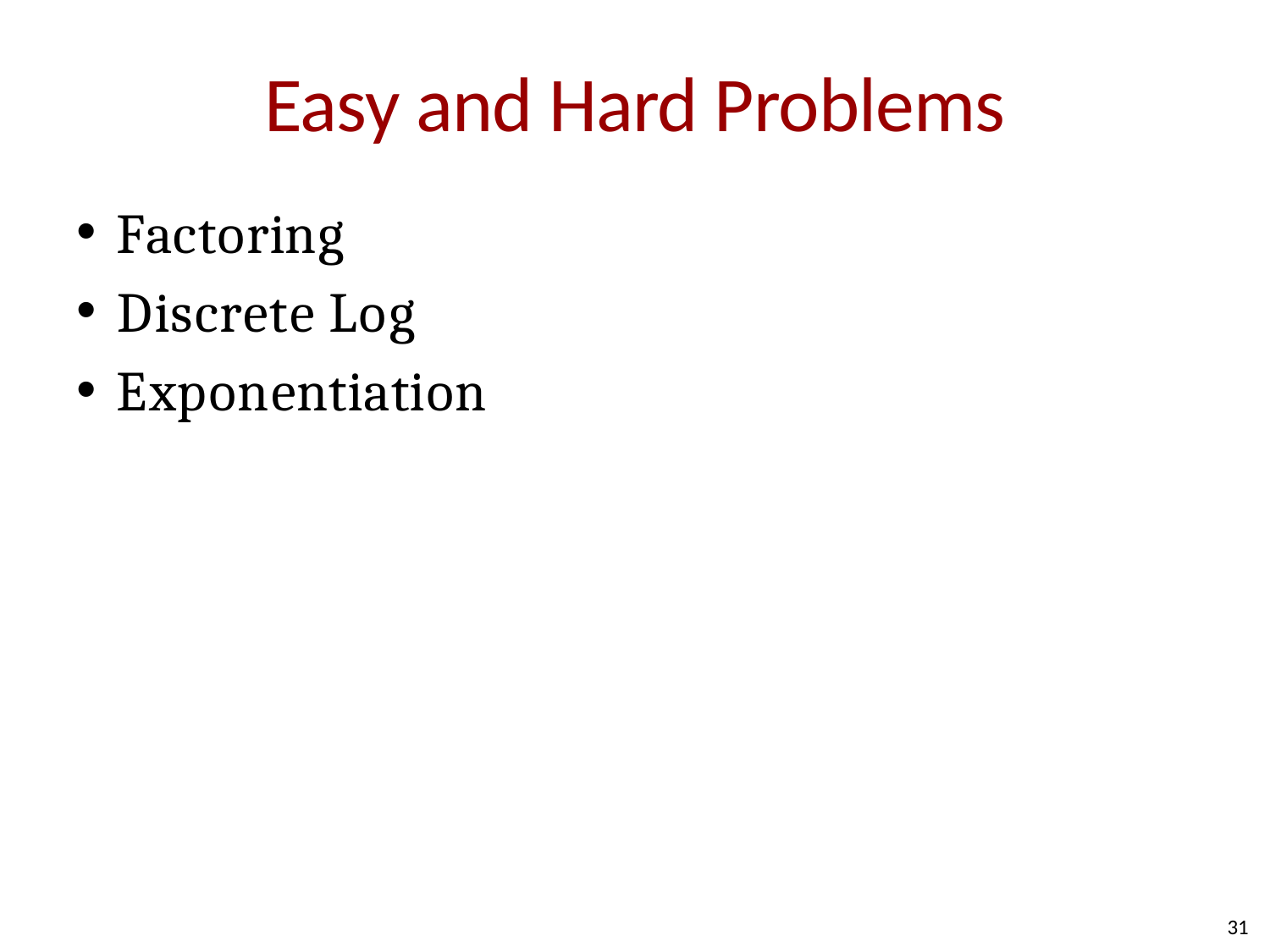

# Easy and Hard Problems
Factoring
Discrete Log
Exponentiation

31